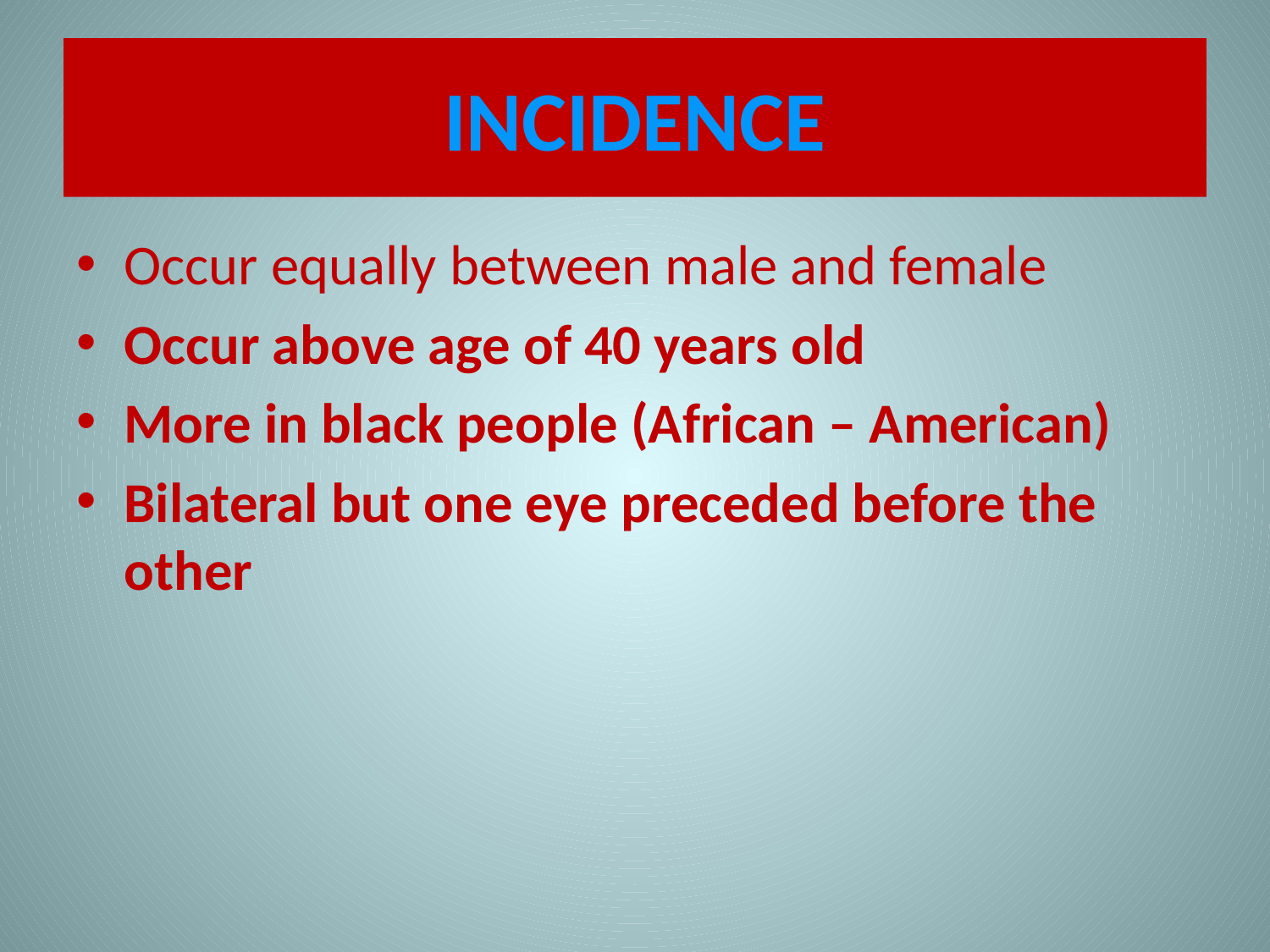

# INCIDENCE
Occur equally between male and female
Occur above age of 40 years old
More in black people (African – American)
Bilateral but one eye preceded before the other